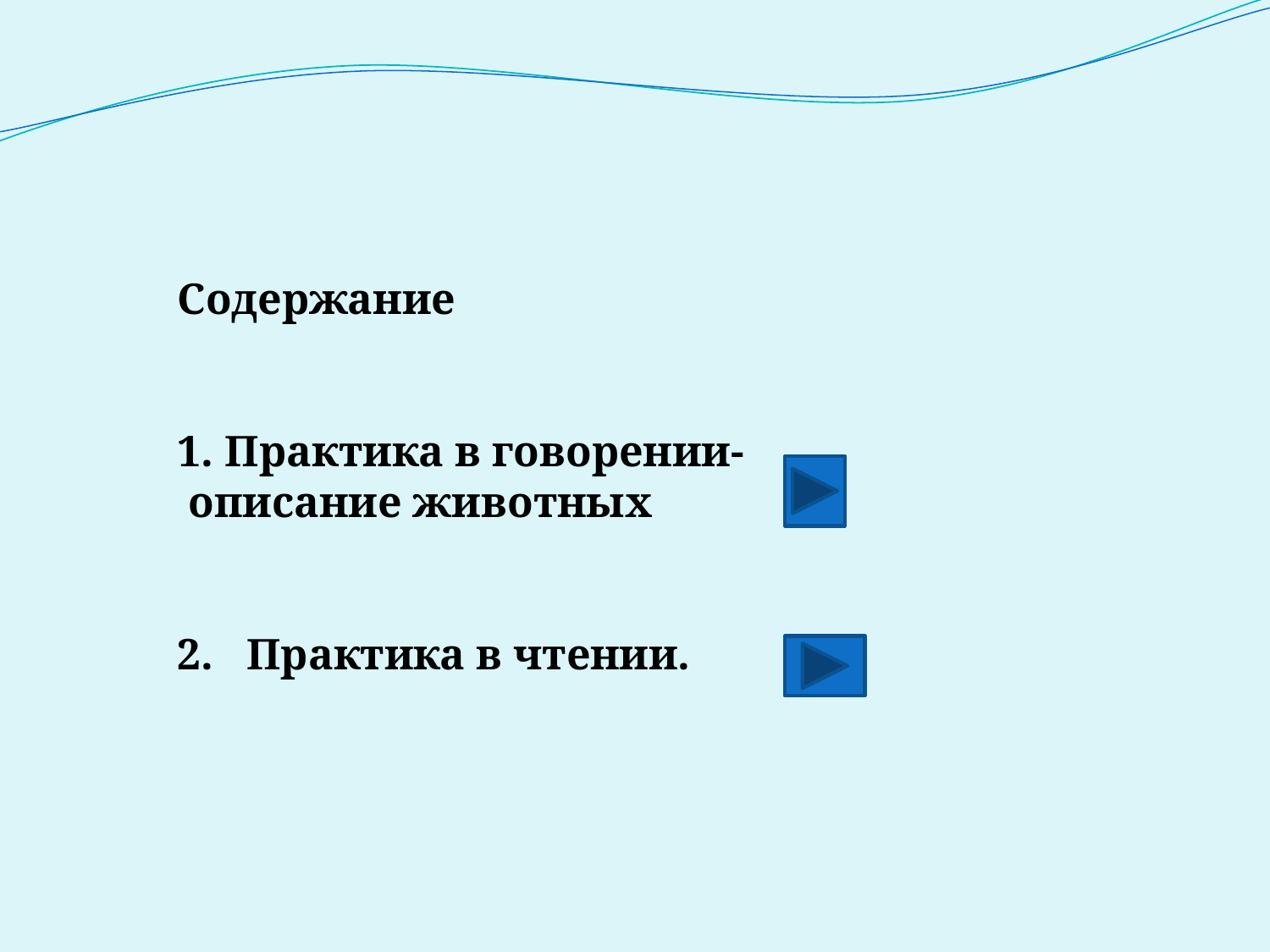

Содержание

Практика в говорении-
 описание животных

2.   Практика в чтении.